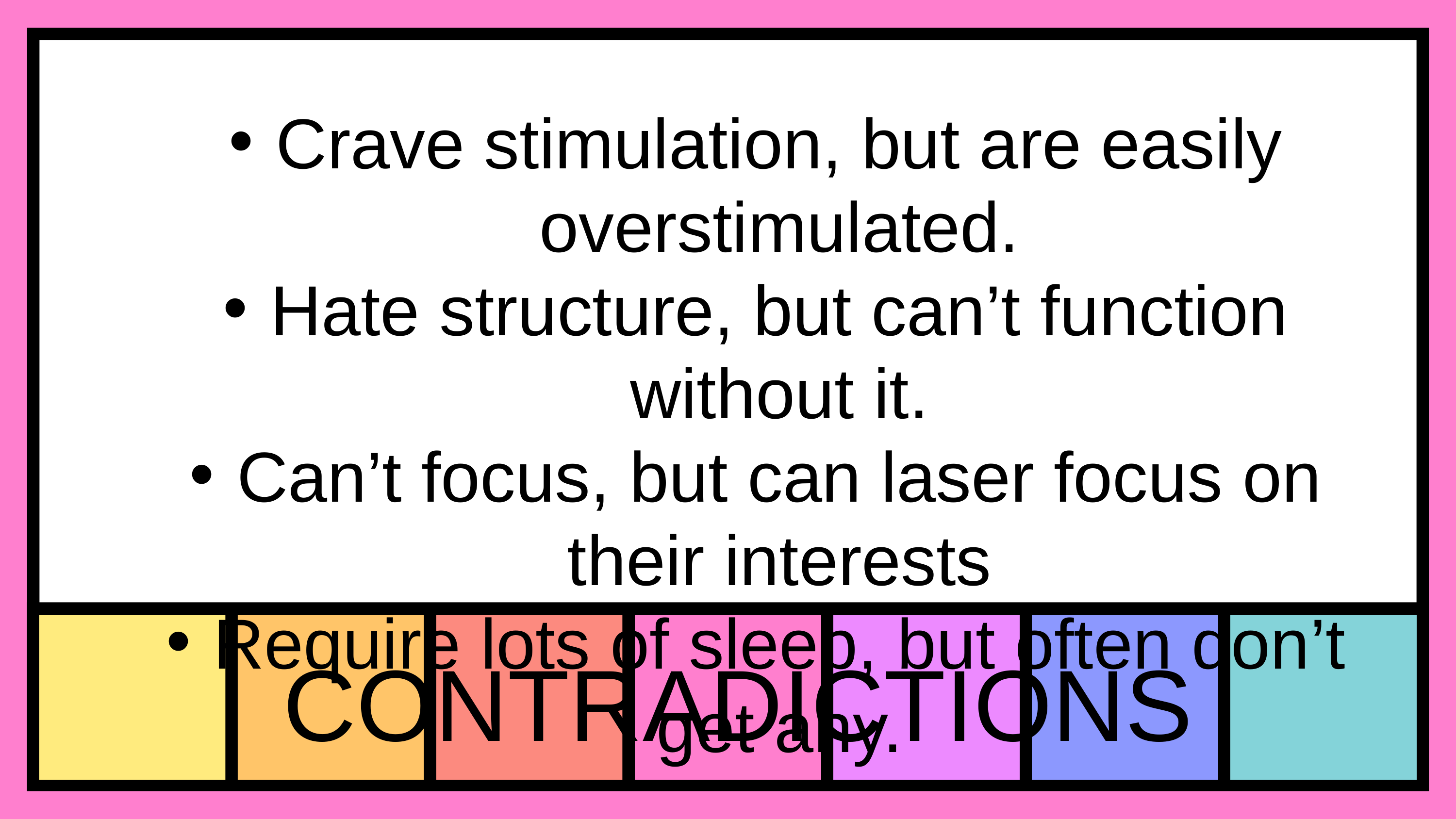

Crave stimulation, but are easily overstimulated.
Hate structure, but can’t function without it.
Can’t focus, but can laser focus on their interests
Require lots of sleep, but often don’t get any.

CONTRADICTIONS